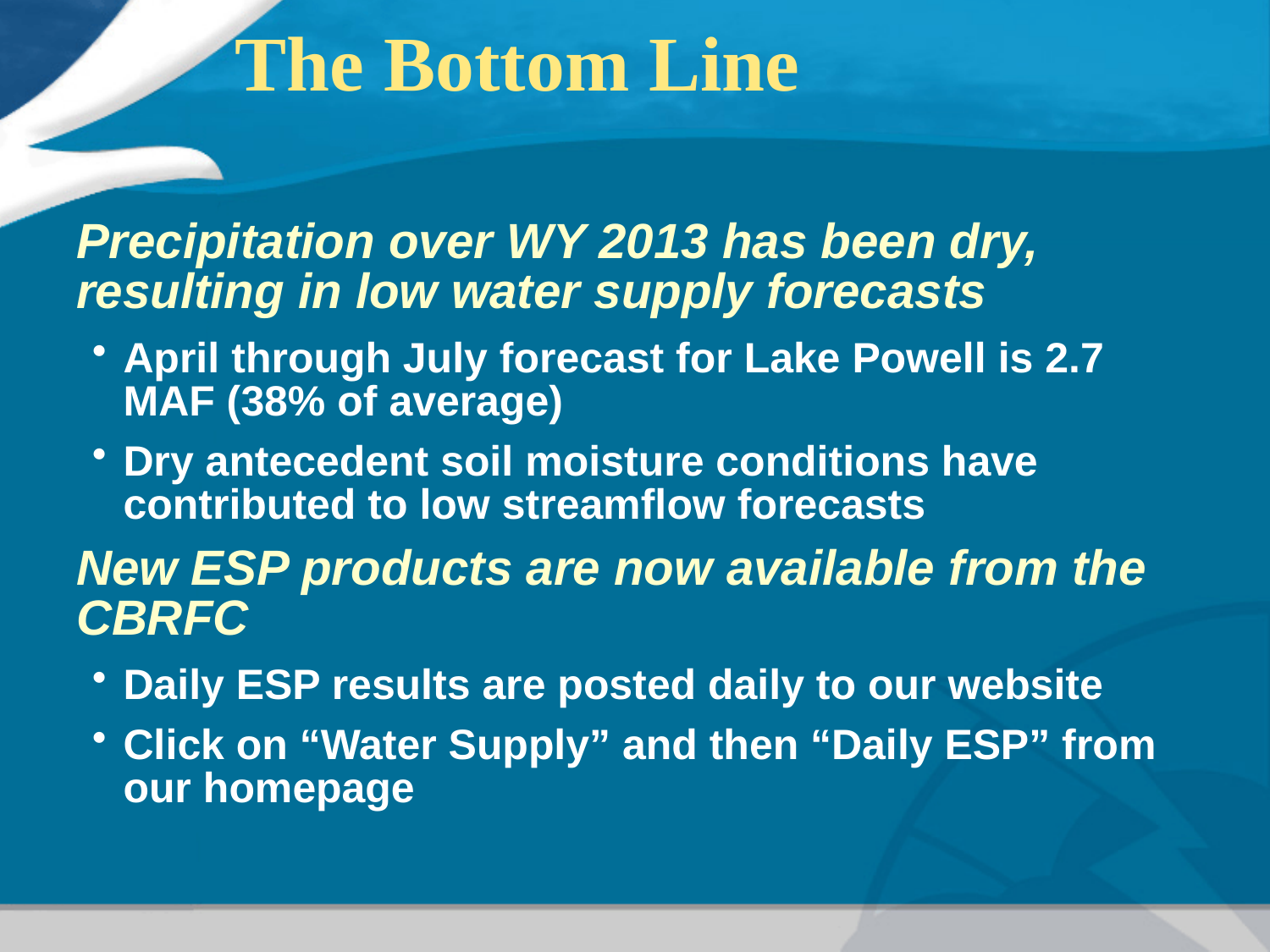

# The Bottom Line
Precipitation over WY 2013 has been dry, resulting in low water supply forecasts
April through July forecast for Lake Powell is 2.7 MAF (38% of average)
Dry antecedent soil moisture conditions have contributed to low streamflow forecasts
New ESP products are now available from the CBRFC
Daily ESP results are posted daily to our website
Click on “Water Supply” and then “Daily ESP” from our homepage